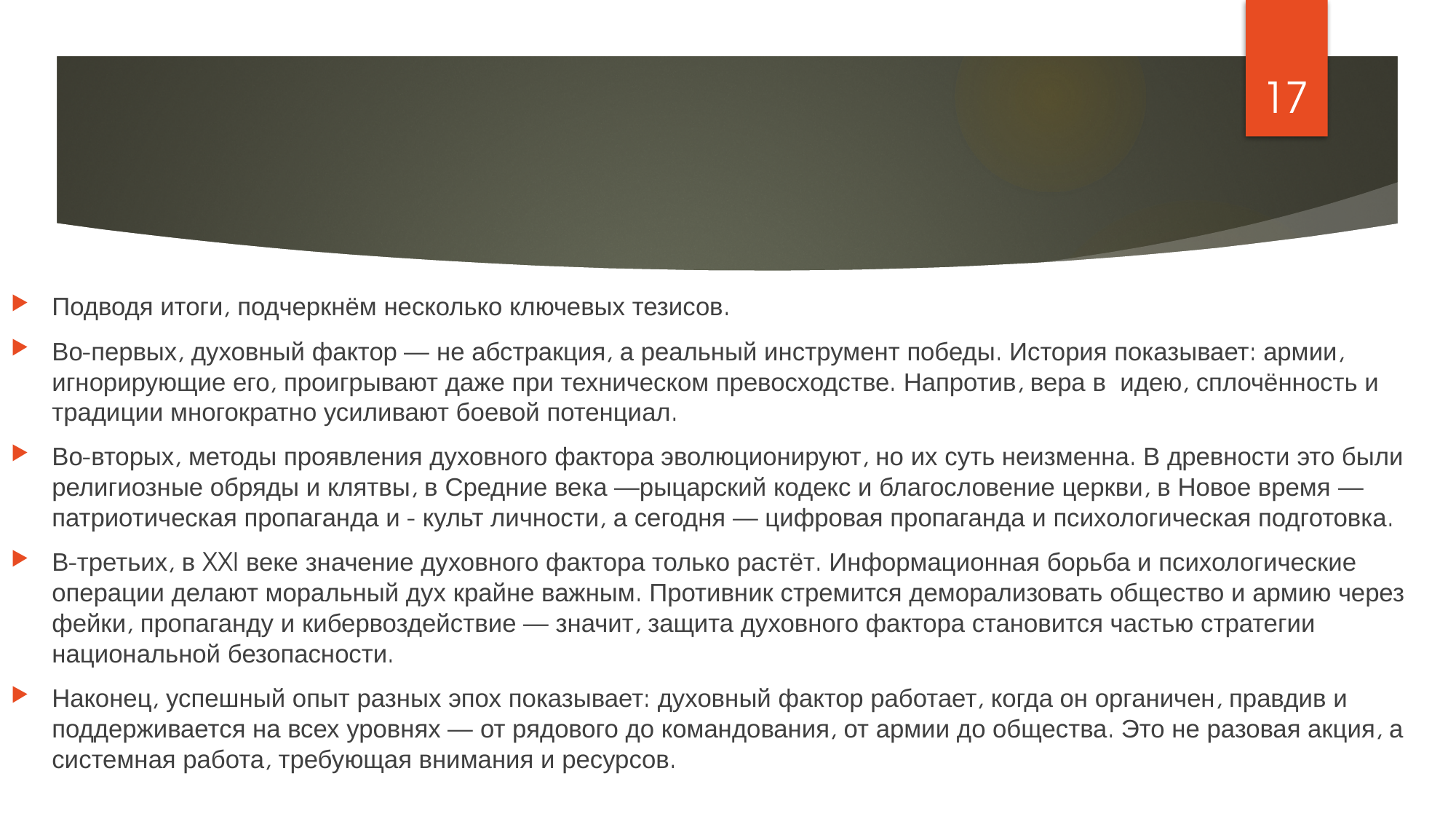

17
#
Подводя итоги, подчеркнём несколько ключевых тезисов.
Во-первых, духовный фактор — не абстракция, а реальный инструмент победы. История показывает: армии, игнорирующие его, проигрывают даже при техническом превосходстве. Напротив, вера в  идею, сплочённость и традиции многократно усиливают боевой потенциал.
Во-вторых, методы проявления духовного фактора эволюционируют, но их суть неизменна. В древности это были религиозные обряды и клятвы, в Средние века —рыцарский кодекс и благословение церкви, в Новое время — патриотическая пропаганда и - культ личности, а сегодня — цифровая пропаганда и психологическая подготовка.
В-третьих, в XXI веке значение духовного фактора только растёт. Информационная борьба и психологические операции делают моральный дух крайне важным. Противник стремится деморализовать общество и армию через фейки, пропаганду и кибервоздействие — значит, защита духовного фактора становится частью стратегии национальной безопасности.
Наконец, успешный опыт разных эпох показывает: духовный фактор работает, когда он органичен, правдив и поддерживается на всех уровнях — от рядового до командования, от армии до общества. Это не разовая акция, а системная работа, требующая внимания и ресурсов.